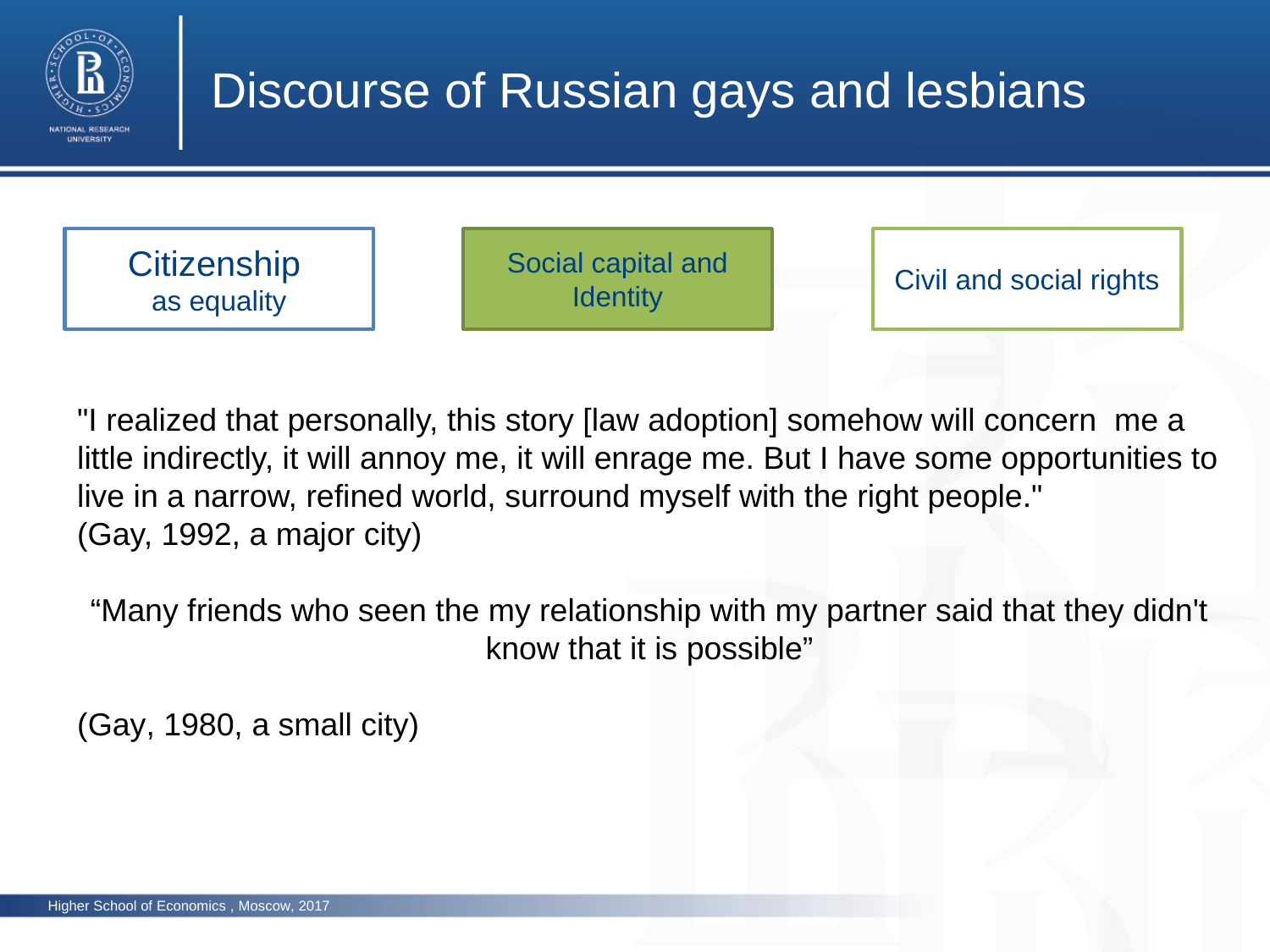

Discourse of Russian gays and lesbians
Citizenship
as equality
Social capital and Identity
Civil and social rights

"I realized that personally, this story [law adoption] somehow will concern  me a little indirectly, it will annoy me, it will enrage me. But I have some opportunities to live in a narrow, refined world, surround myself with the right people."
(Gay, 1992, a major city)

“Many friends who seen the my relationship with my partner said that they didn't know that it is possible”

(Gay, 1980, a small city)
Высшая школа экономики, Москва, 2017
Higher School of Economics , Moscow, 2017